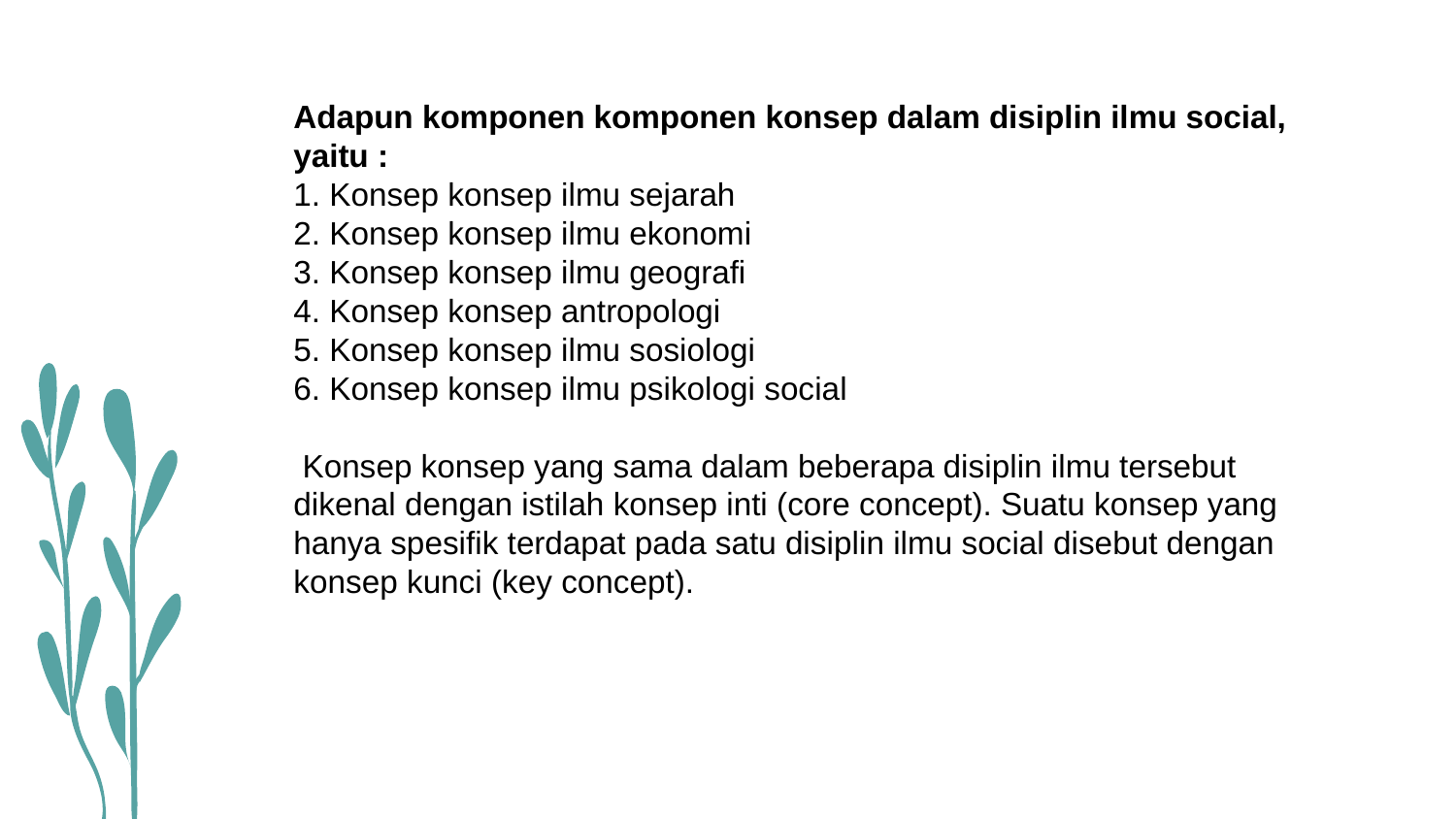

# Adapun komponen komponen konsep dalam disiplin ilmu social, yaitu : 1. Konsep konsep ilmu sejarah 2. Konsep konsep ilmu ekonomi 3. Konsep konsep ilmu geografi 4. Konsep konsep antropologi 5. Konsep konsep ilmu sosiologi 6. Konsep konsep ilmu psikologi social Konsep konsep yang sama dalam beberapa disiplin ilmu tersebut dikenal dengan istilah konsep inti (core concept). Suatu konsep yang hanya spesifik terdapat pada satu disiplin ilmu social disebut dengan konsep kunci (key concept).